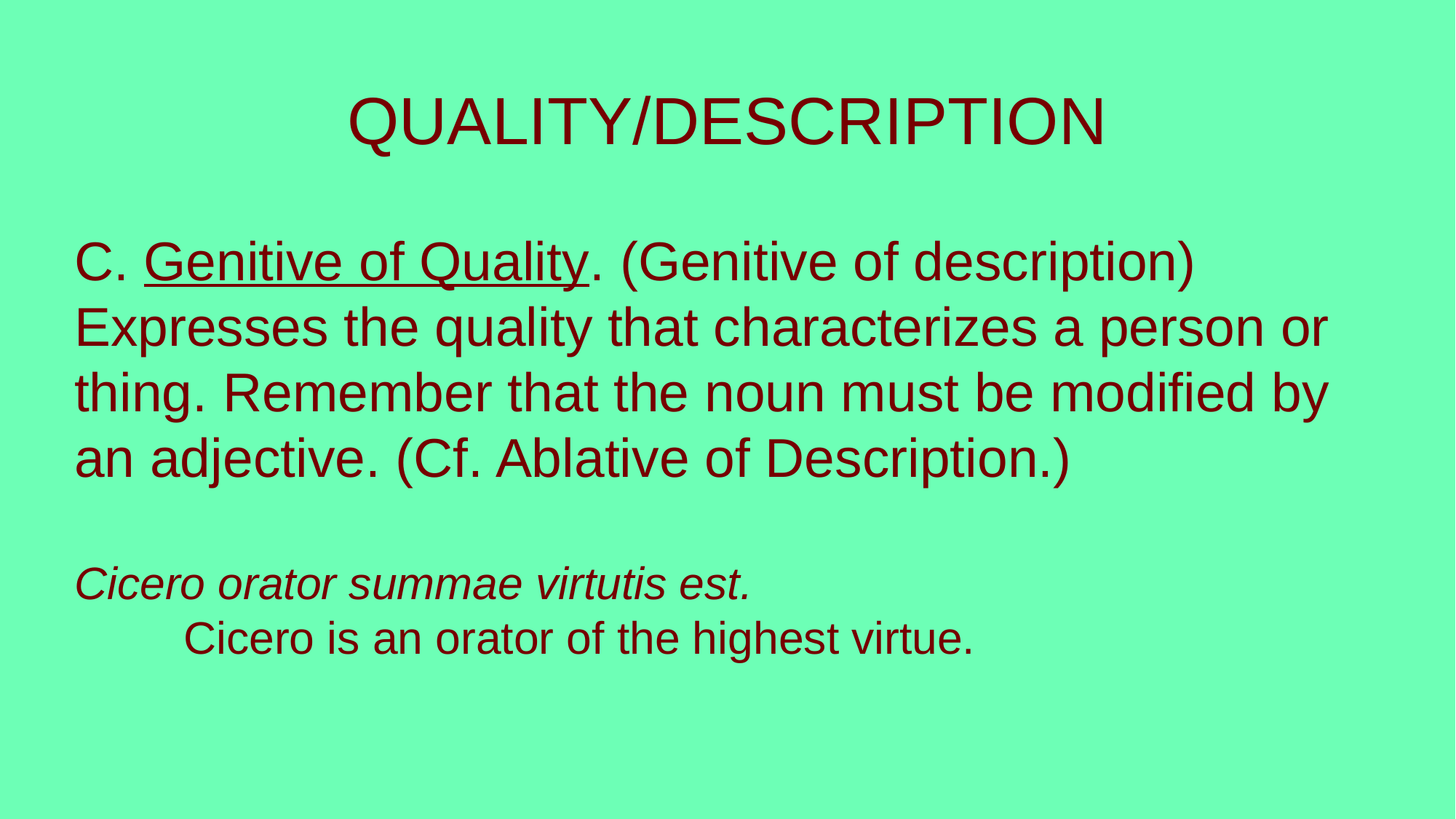

# QUALITY/DESCRIPTION
C. Genitive of Quality. (Genitive of description) Expresses the quality that characterizes a person or thing. Remember that the noun must be modified by an adjective. (Cf. Ablative of Description.)

Cicero orator summae virtutis est.
	Cicero is an orator of the highest virtue.